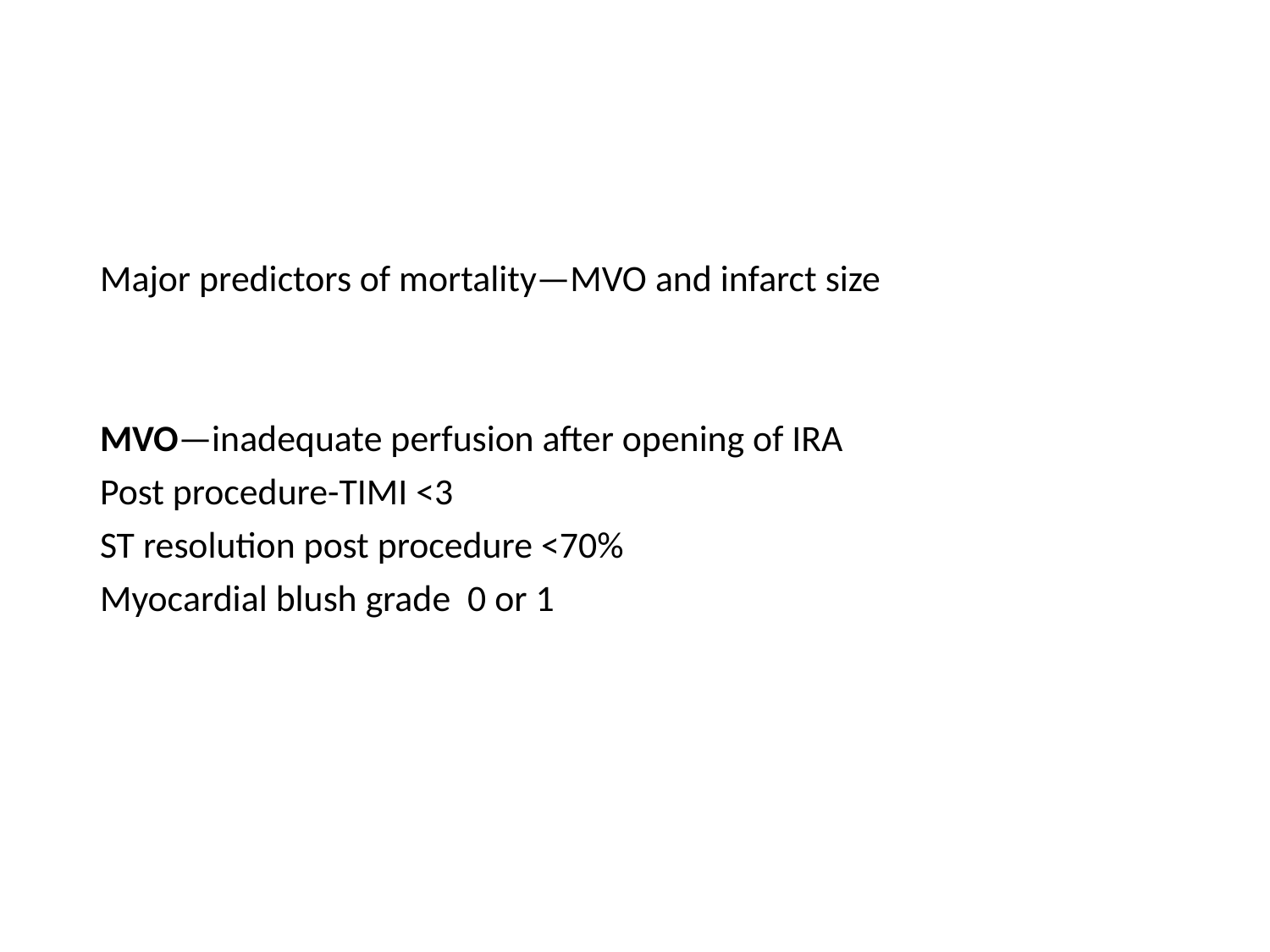

#
Major predictors of mortality—MVO and infarct size

MVO—inadequate perfusion after opening of IRA
Post procedure-TIMI <3
ST resolution post procedure <70%
Myocardial blush grade  0 or 1